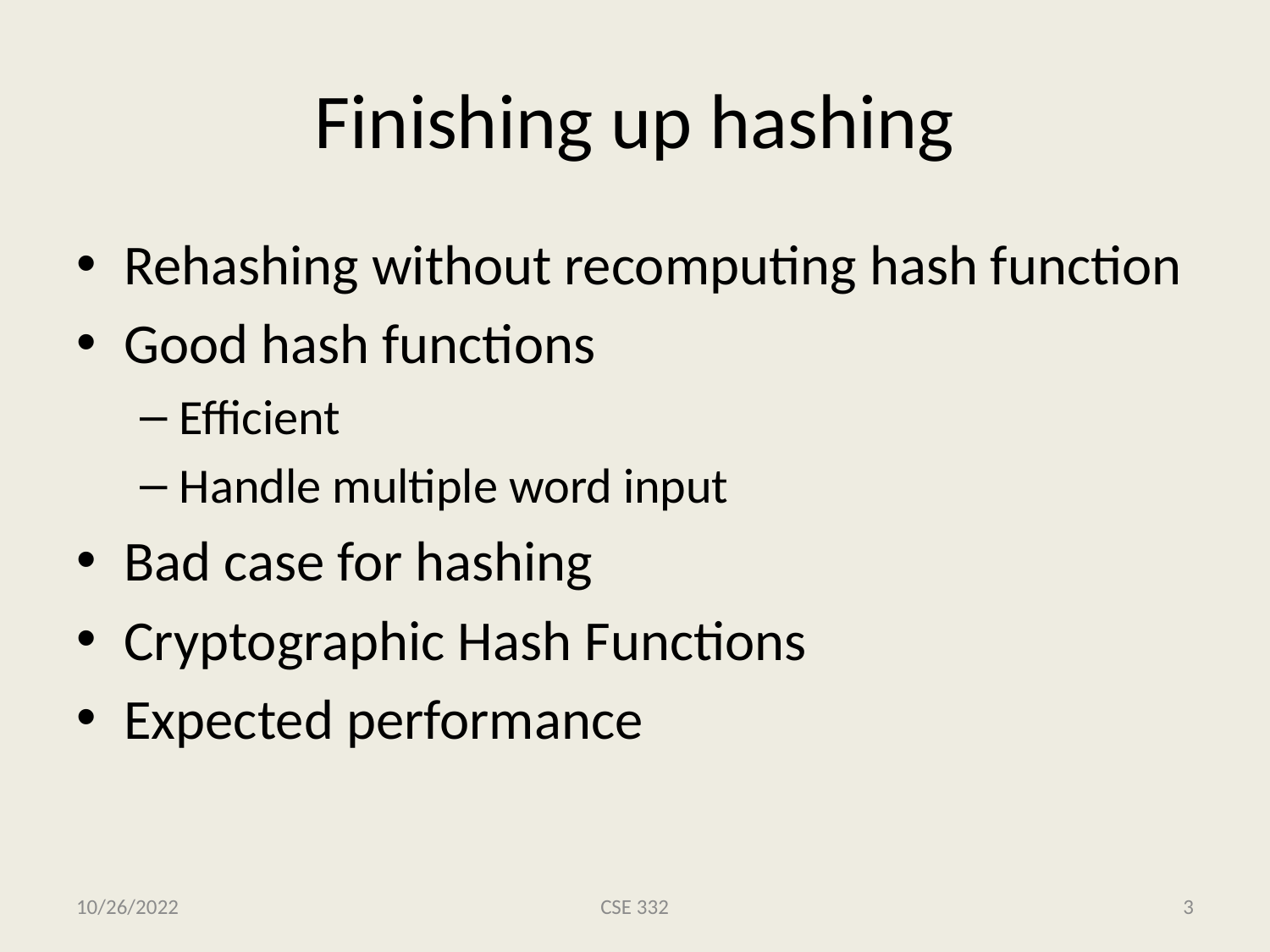

# Finishing up hashing
Rehashing without recomputing hash function
Good hash functions
Efficient
Handle multiple word input
Bad case for hashing
Cryptographic Hash Functions
Expected performance
10/26/2022
CSE 332
3